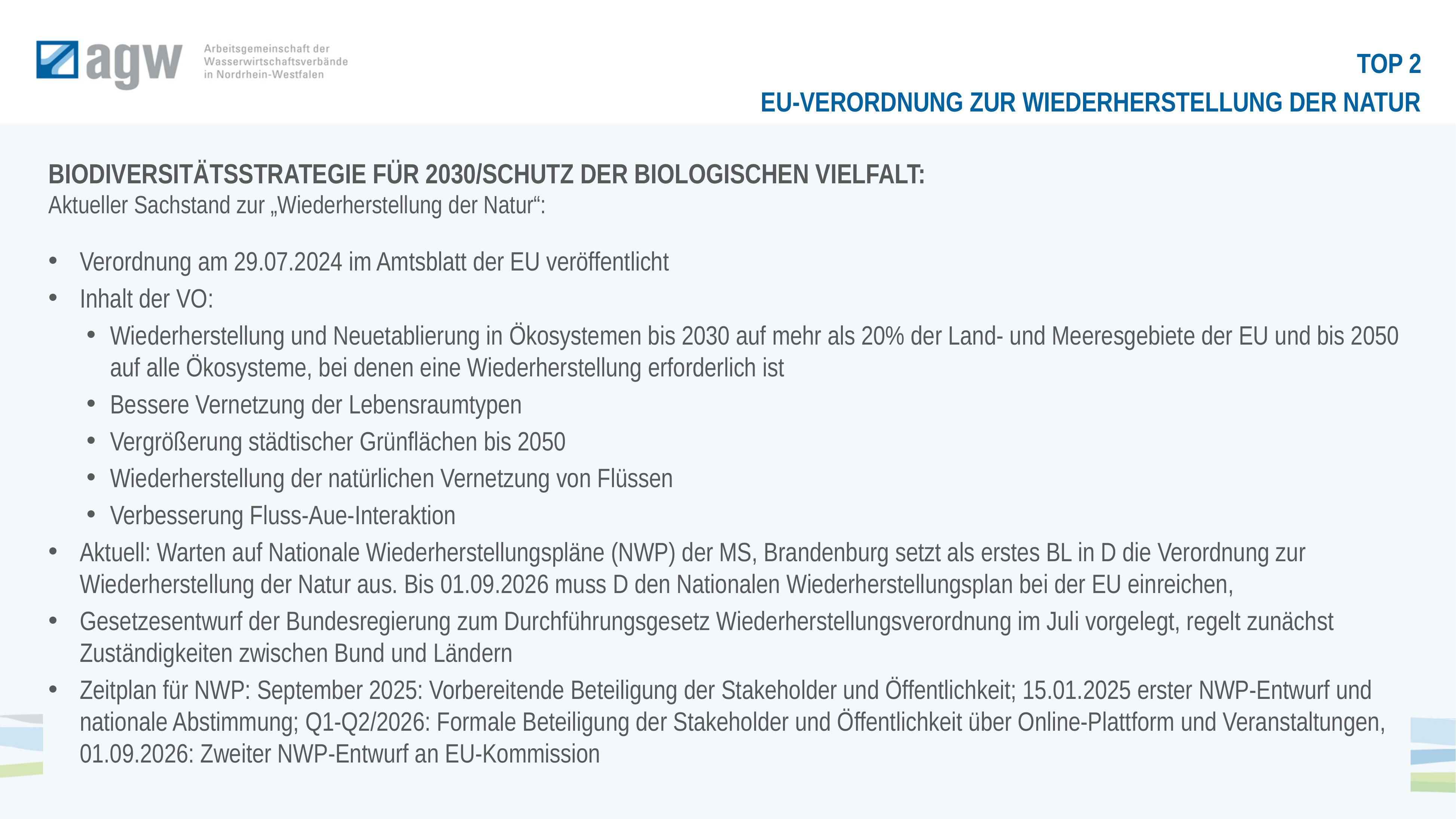

TOP 2
EU-Verordnung zur Wiederherstellung der Natur
Biodiversitätsstrategie für 2030/Schutz der biologischen Vielfalt:

Aktueller Sachstand zur „Wiederherstellung der Natur“:
Verordnung am 29.07.2024 im Amtsblatt der EU veröffentlicht
Inhalt der VO:
Wiederherstellung und Neuetablierung in Ökosystemen bis 2030 auf mehr als 20% der Land- und Meeresgebiete der EU und bis 2050 auf alle Ökosysteme, bei denen eine Wiederherstellung erforderlich ist
Bessere Vernetzung der Lebensraumtypen
Vergrößerung städtischer Grünflächen bis 2050
Wiederherstellung der natürlichen Vernetzung von Flüssen
Verbesserung Fluss-Aue-Interaktion
Aktuell: Warten auf Nationale Wiederherstellungspläne (NWP) der MS, Brandenburg setzt als erstes BL in D die Verordnung zur Wiederherstellung der Natur aus. Bis 01.09.2026 muss D den Nationalen Wiederherstellungsplan bei der EU einreichen,
Gesetzesentwurf der Bundesregierung zum Durchführungsgesetz Wiederherstellungsverordnung im Juli vorgelegt, regelt zunächst Zuständigkeiten zwischen Bund und Ländern
Zeitplan für NWP: September 2025: Vorbereitende Beteiligung der Stakeholder und Öffentlichkeit; 15.01.2025 erster NWP-Entwurf und nationale Abstimmung; Q1-Q2/2026: Formale Beteiligung der Stakeholder und Öffentlichkeit über Online-Plattform und Veranstaltungen, 01.09.2026: Zweiter NWP-Entwurf an EU-Kommission